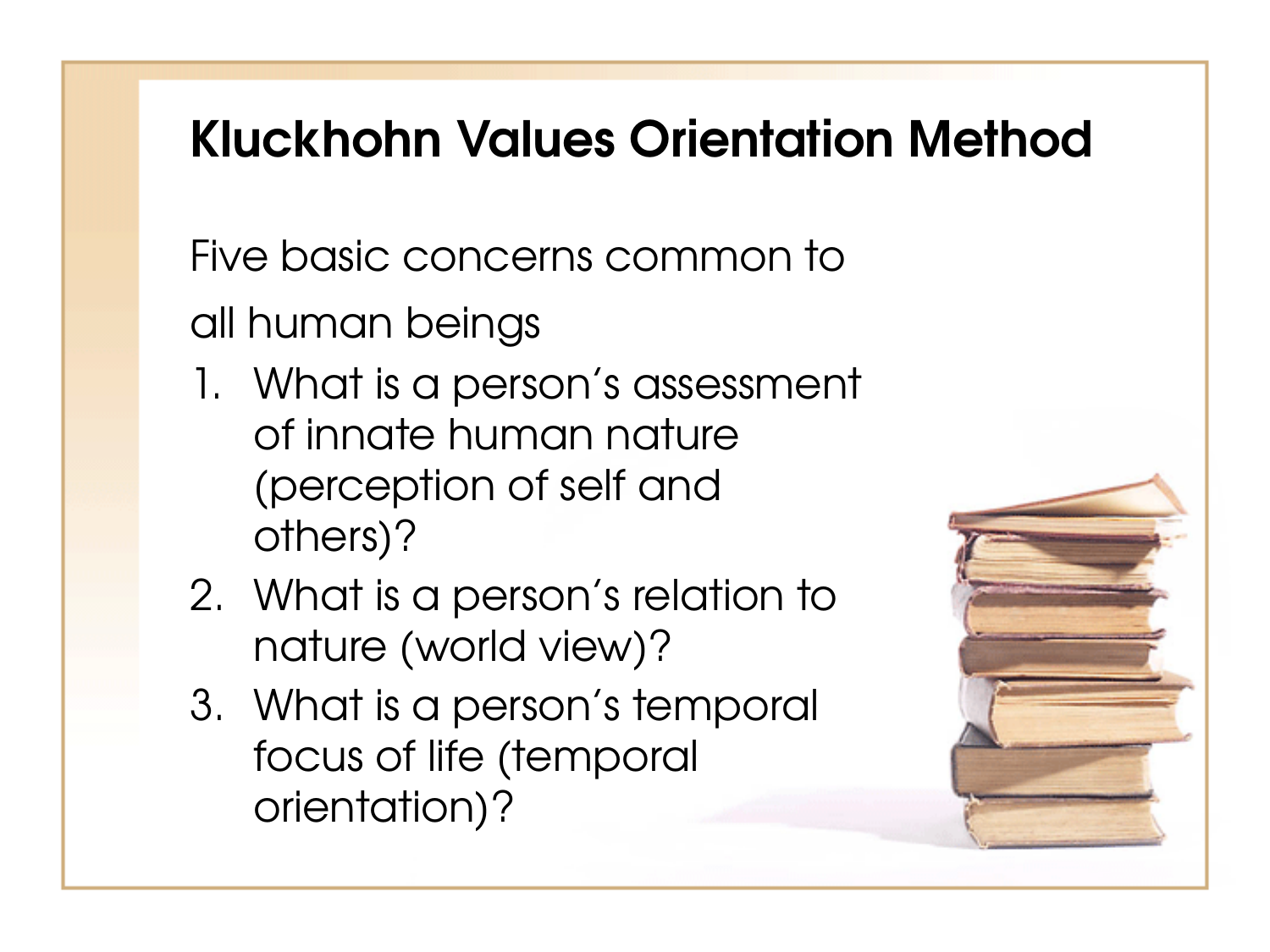

# Kluckhohn Values Orientation Method
Five basic concerns common to
all human beings
What is a person’s assessment of innate human nature (perception of self and others)?
What is a person’s relation to nature (world view)?
What is a person’s temporal focus of life (temporal orientation)?